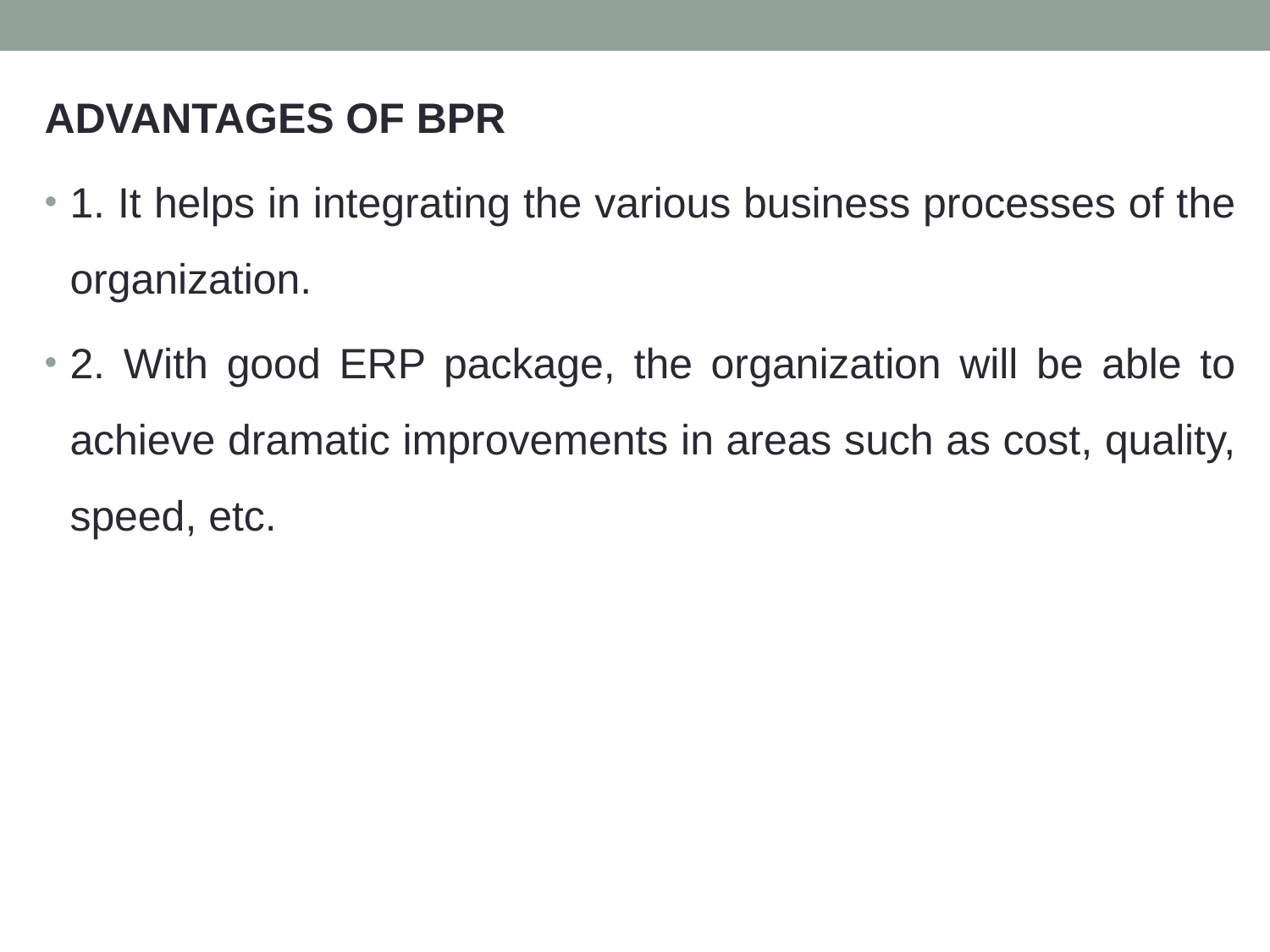

ADVANTAGES OF BPR
1. It helps in integrating the various business processes of the organization.
2. With good ERP package, the organization will be able to achieve dramatic improvements in areas such as cost, quality, speed, etc.